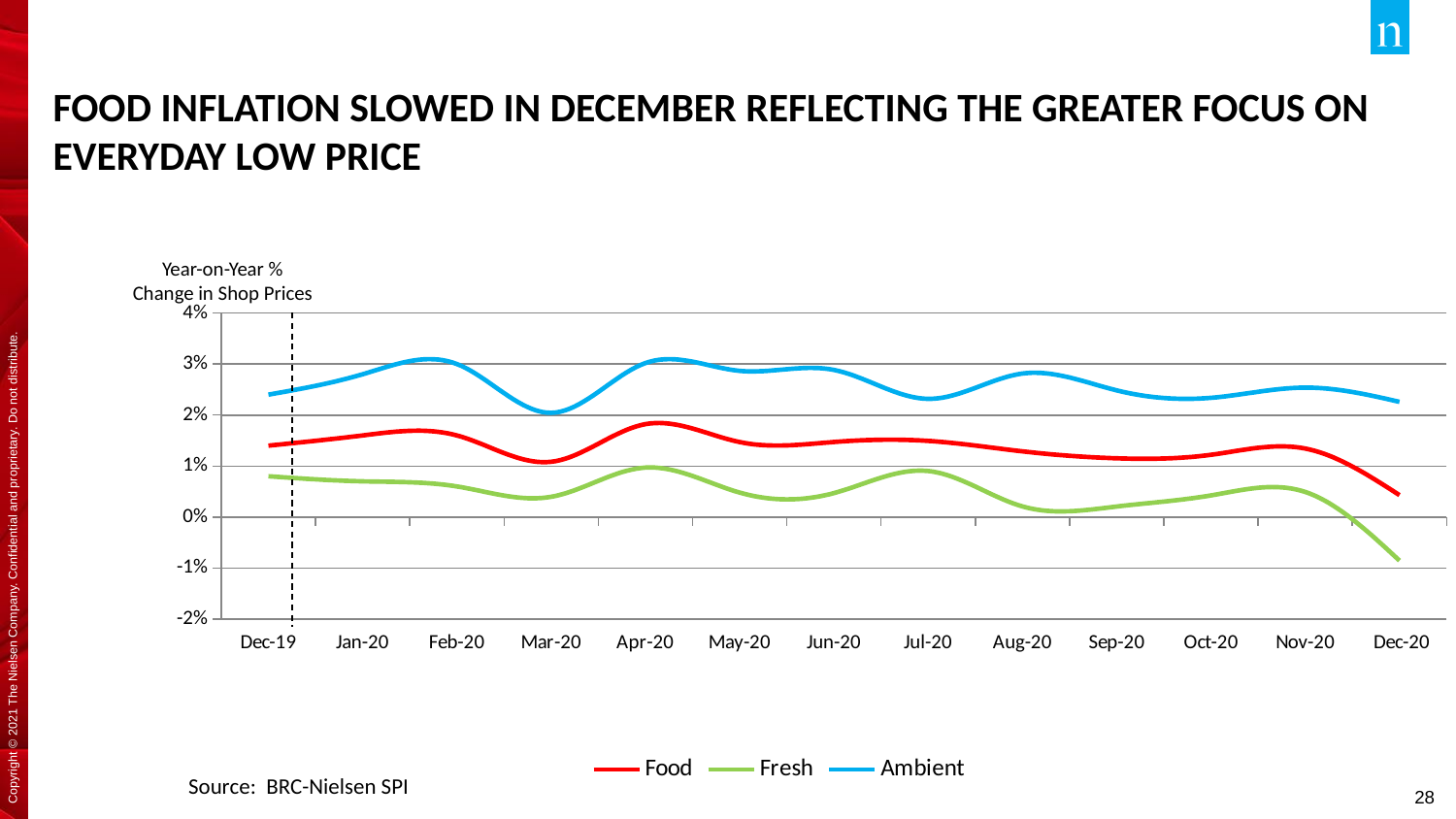

FOOD INFLATION SLOWED IN DECEMBER REFLECTING THE GREATER FOCUS ON EVERYDAY LOW PRICE
Year-on-Year %
Change in Shop Prices

[unsupported chart]

Source:  BRC-Nielsen SPI